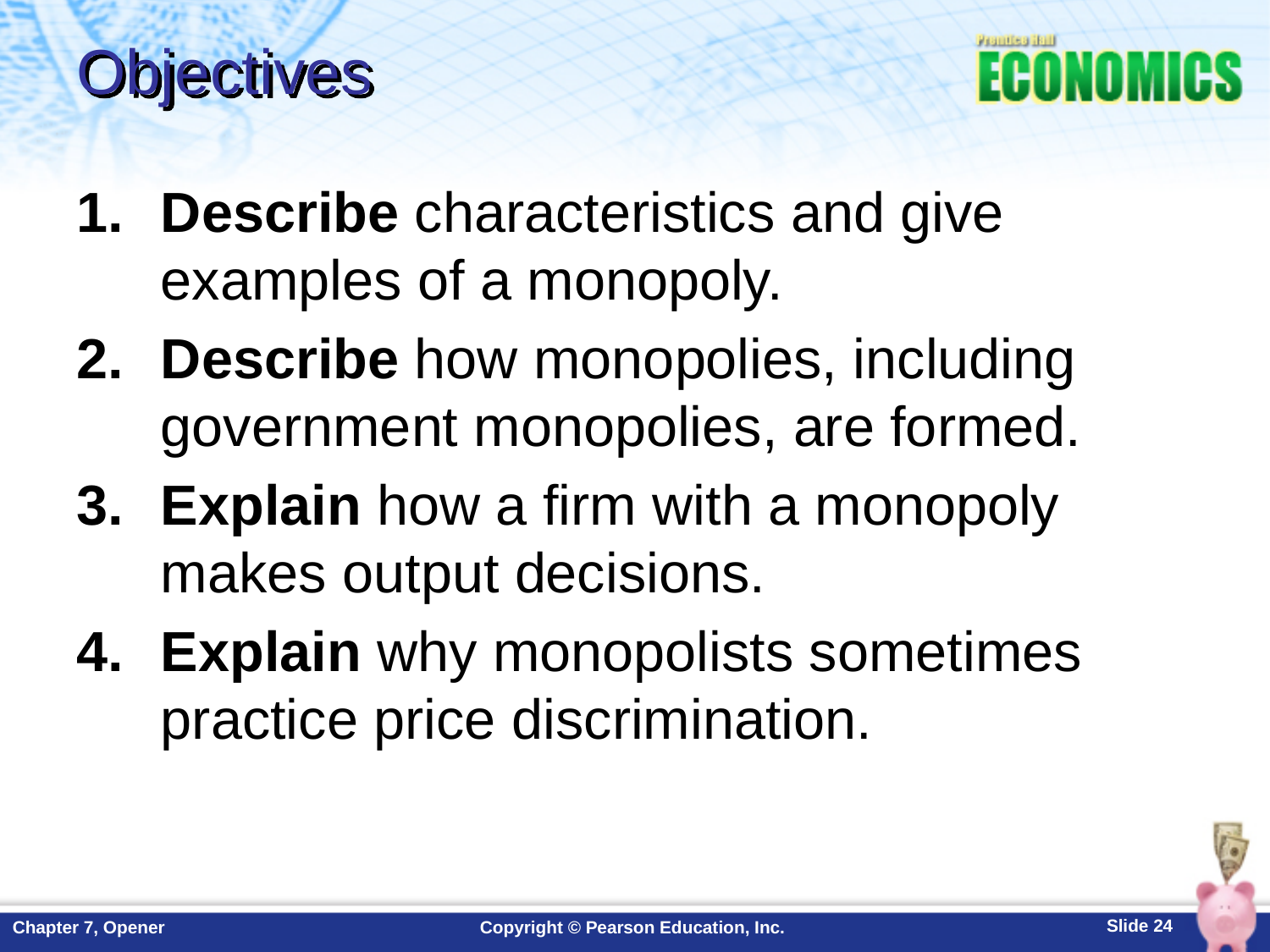

# Objectives
Describe characteristics and give examples of a monopoly.
Describe how monopolies, including government monopolies, are formed.
Explain how a firm with a monopoly makes output decisions.
Explain why monopolists sometimes practice price discrimination.